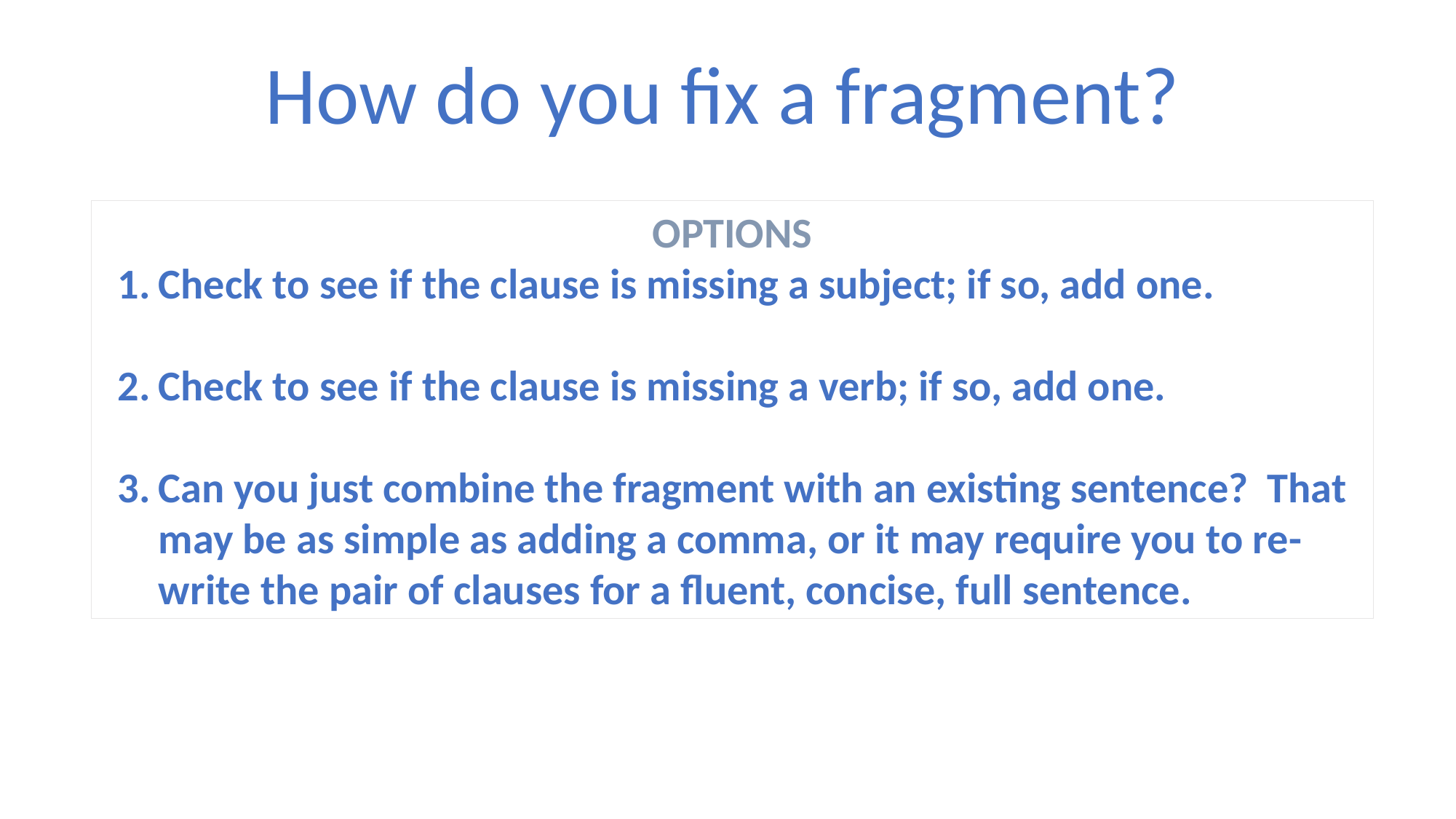

How do you fix a fragment?
OPTIONS
Check to see if the clause is missing a subject; if so, add one.

Check to see if the clause is missing a verb; if so, add one.

Can you just combine the fragment with an existing sentence?  That may be as simple as adding a comma, or it may require you to re-write the pair of clauses for a fluent, concise, full sentence.